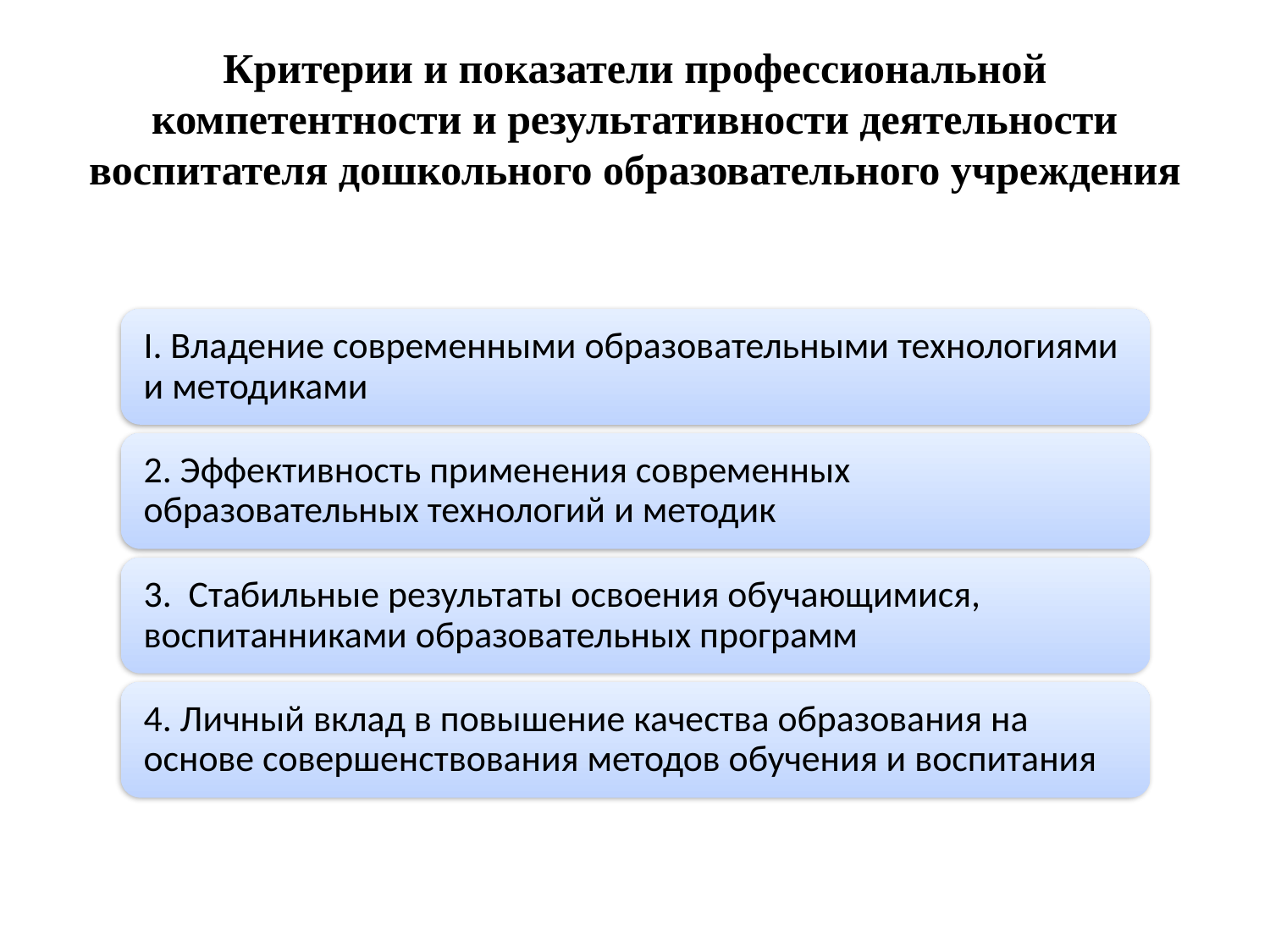

# Критерии и показатели профессиональной компетентности и результативности деятельности воспитателя дошкольного образовательного учреждения
I. Владение современными образовательными технологиями и методиками
2. Эффективность применения современных образовательных технологий и методик
3.  Стабильные результаты освоения обучающимися, воспитанниками образовательных программ
4. Личный вклад в повышение качества образования на основе совершенствования методов обучения и воспитания